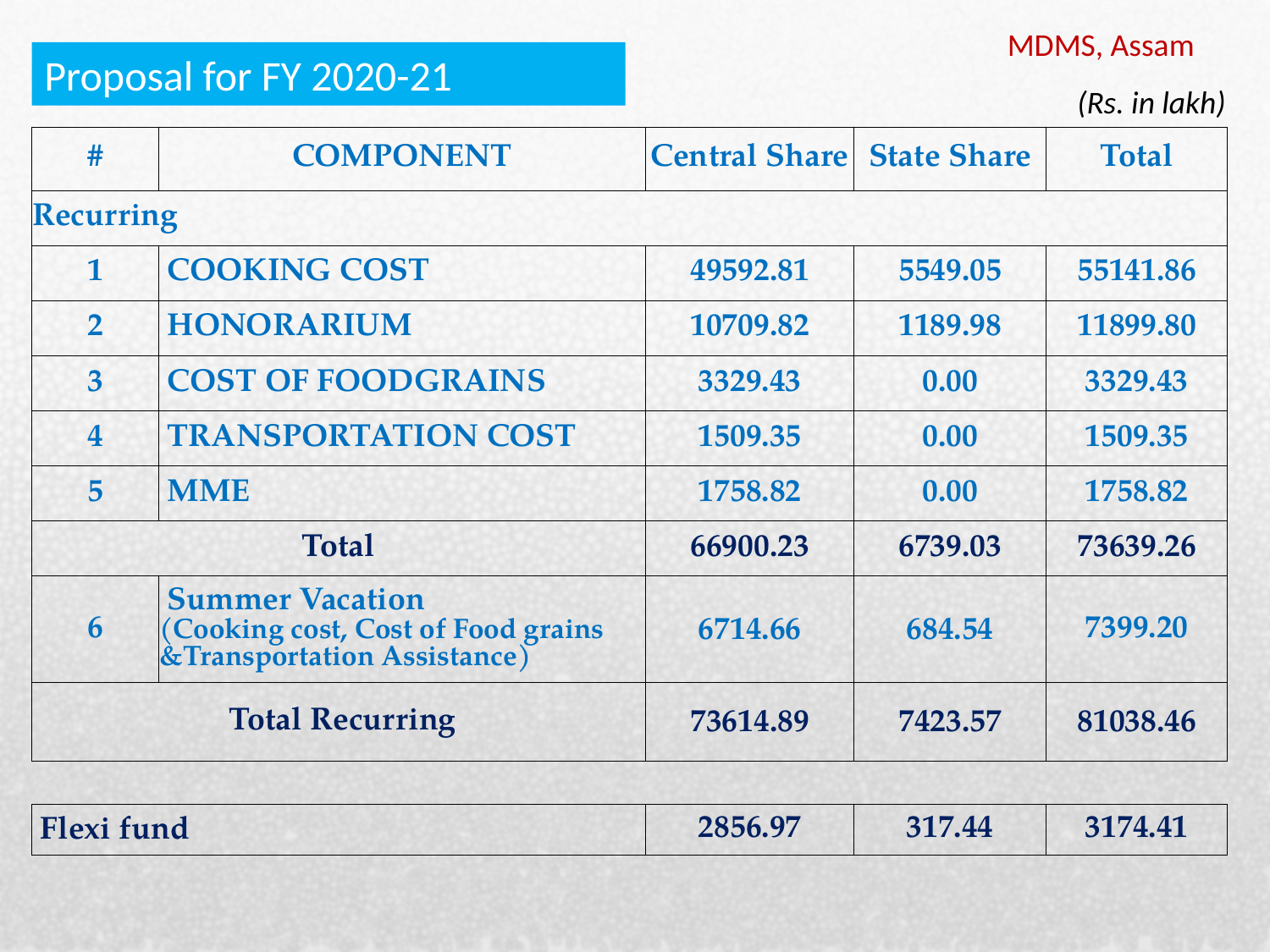

MDMS, Assam
Proposal for FY 2020-21
(Rs. in lakh)
| # | COMPONENT | Central Share | State Share | Total |
| --- | --- | --- | --- | --- |
| Recurring |  |  |  |  |
| 1 | COOKING COST | 49592.81 | 5549.05 | 55141.86 |
| 2 | HONORARIUM | 10709.82 | 1189.98 | 11899.80 |
| 3 | COST OF FOODGRAINS | 3329.43 | 0.00 | 3329.43 |
| 4 | TRANSPORTATION COST | 1509.35 | 0.00 | 1509.35 |
| 5 | MME | 1758.82 | 0.00 | 1758.82 |
| Total |  | 66900.23 | 6739.03 | 73639.26 |
| 6 | Summer Vacation (Cooking cost, Cost of Food grains &Transportation Assistance) | 6714.66 | 684.54 | 7399.20 |
| Total Recurring |  | 73614.89 | 7423.57 | 81038.46 |
| Flexi fund | 2856.97 | 317.44 | 3174.41 |
| --- | --- | --- | --- |